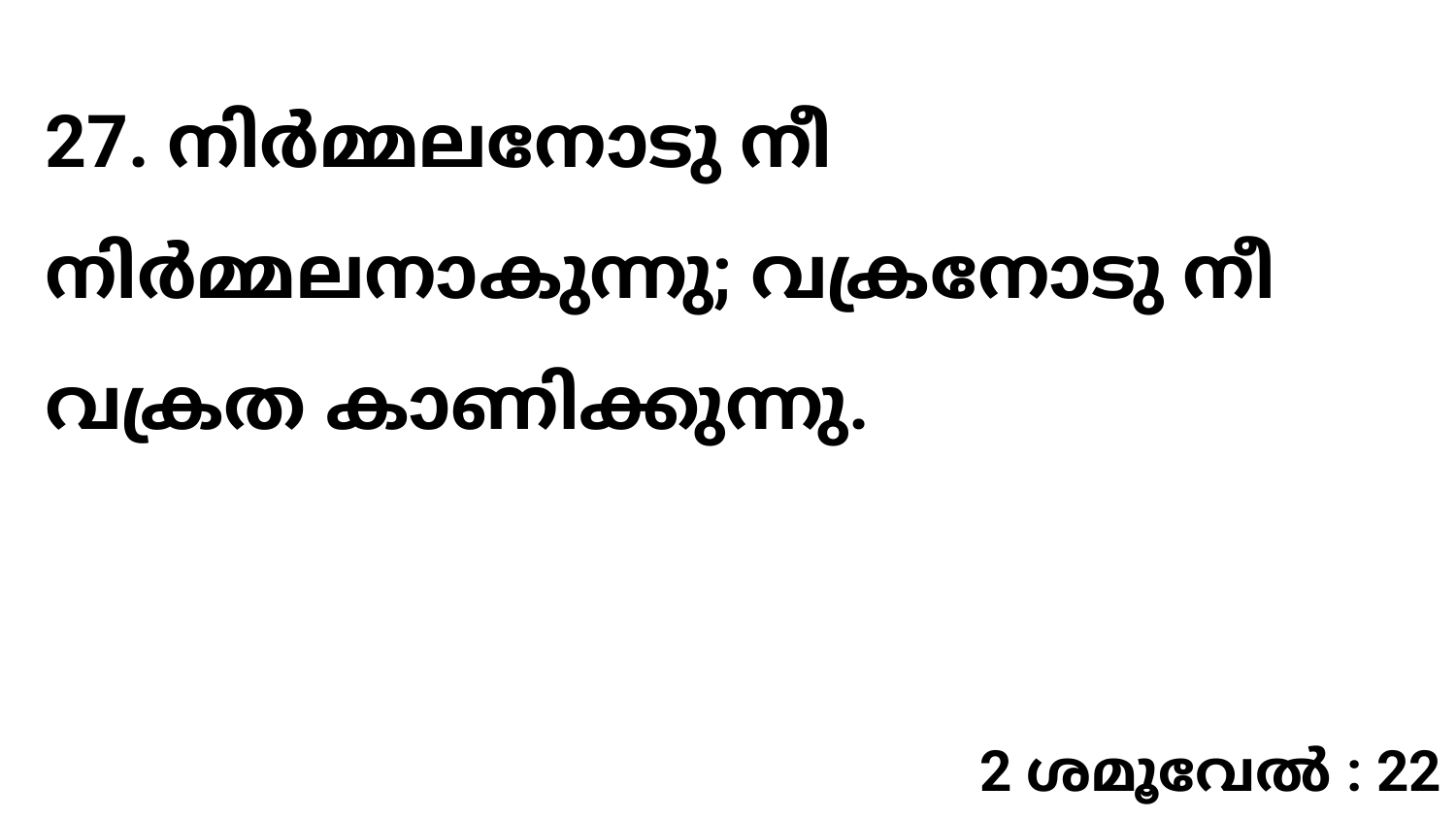

27. നിർമ്മലനോടു നീ നിർമ്മലനാകുന്നു; വക്രനോടു നീ വക്രത കാണിക്കുന്നു.
2 ശമൂവേൽ : 22